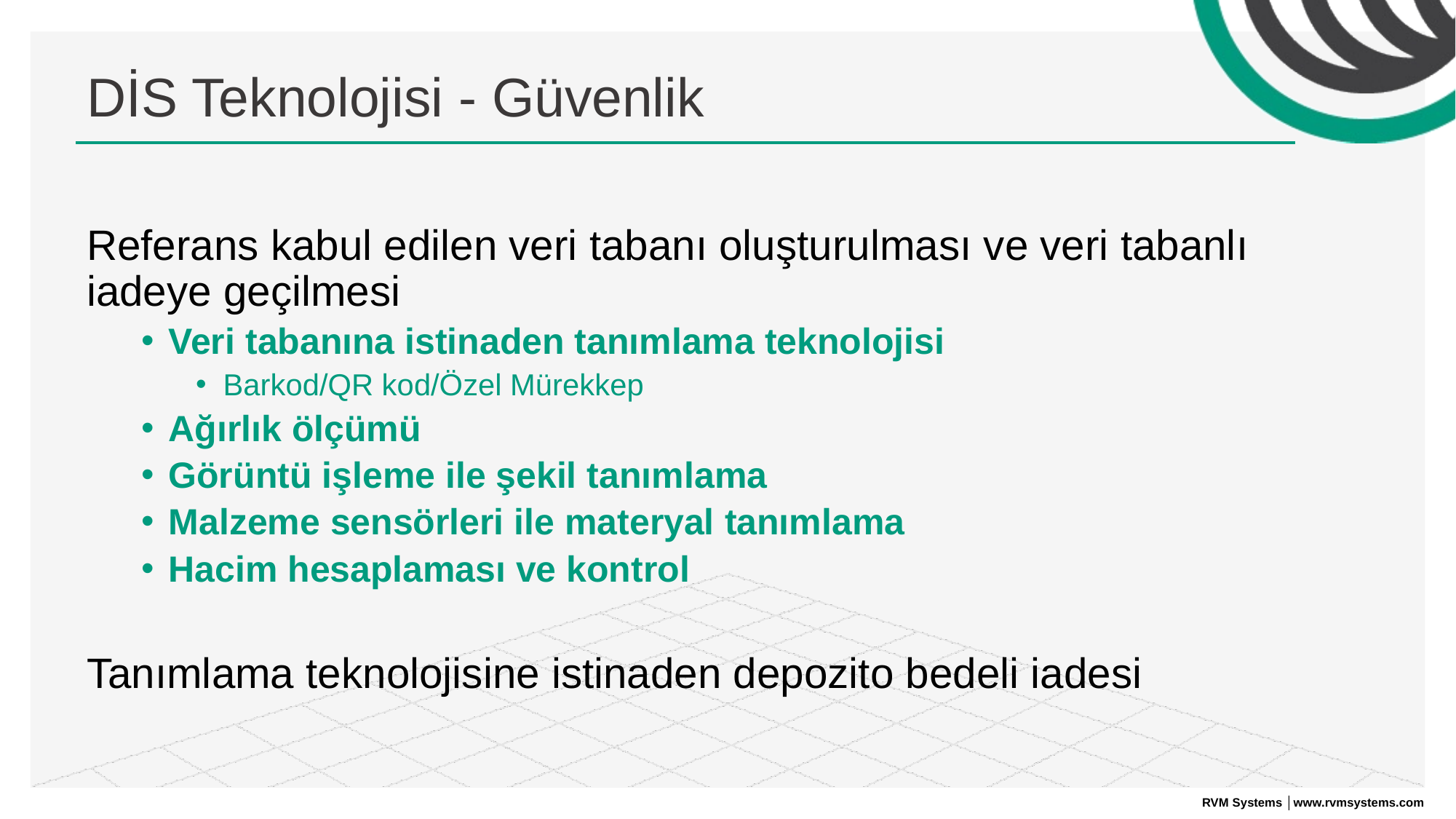

# DİS Teknolojisi - Güvenlik
Referans kabul edilen veri tabanı oluşturulması ve veri tabanlı iadeye geçilmesi
Veri tabanına istinaden tanımlama teknolojisi
Barkod/QR kod/Özel Mürekkep
Ağırlık ölçümü
Görüntü işleme ile şekil tanımlama
Malzeme sensörleri ile materyal tanımlama
Hacim hesaplaması ve kontrol

Tanımlama teknolojisine istinaden depozito bedeli iadesi